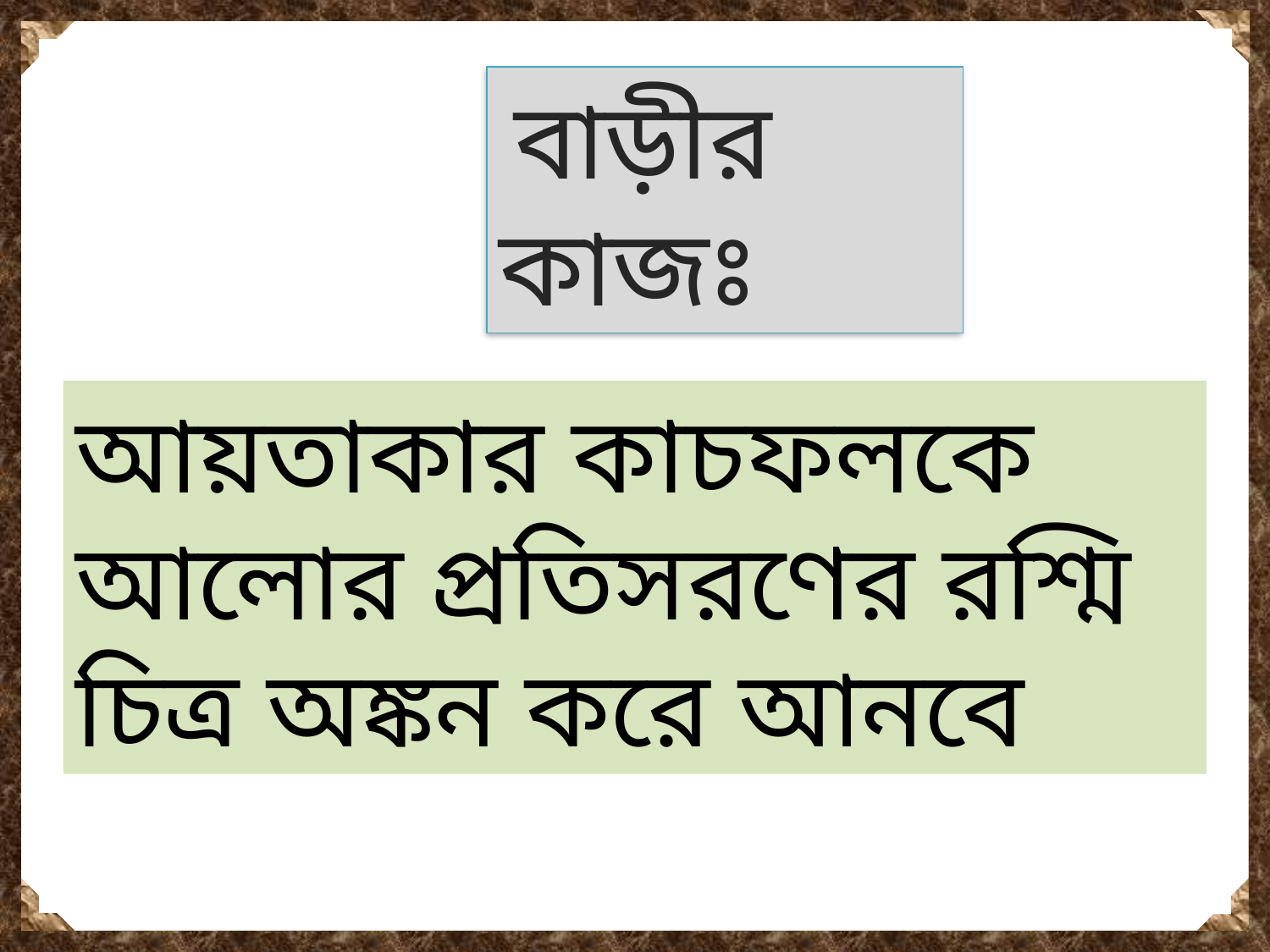

বাড়ীর কাজঃ
আয়তাকার কাচফলকে আলোর প্রতিসরণের রশ্মি চিত্র অঙ্কন করে আনবে